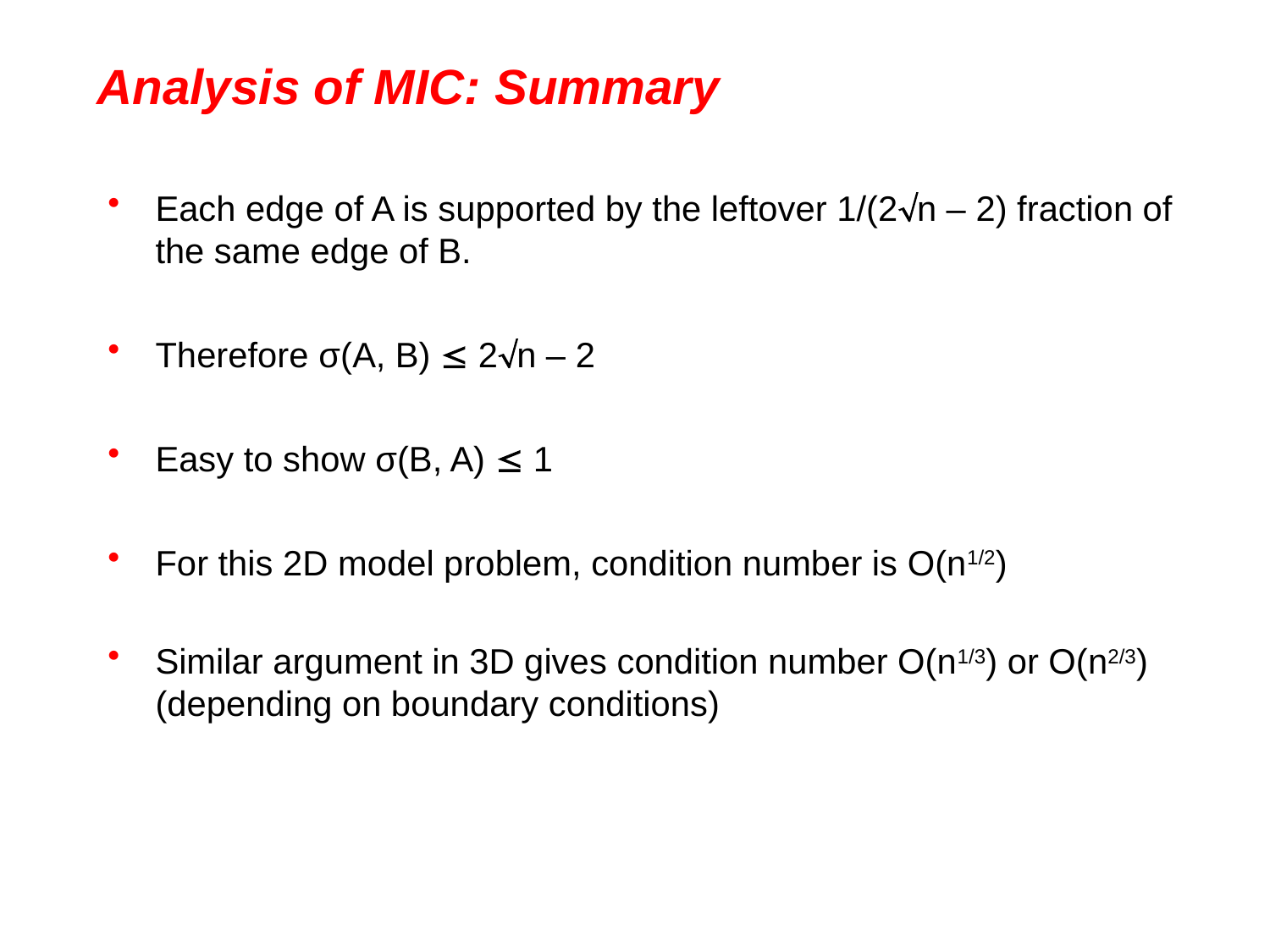

# Analysis of MIC: Summary
Each edge of A is supported by the leftover 1/(2√n – 2) fraction of the same edge of B.

Therefore σ(A, B) ≤ 2√n – 2

Easy to show σ(B, A) ≤ 1

For this 2D model problem, condition number is O(n1/2)

Similar argument in 3D gives condition number O(n1/3) or O(n2/3) (depending on boundary conditions)